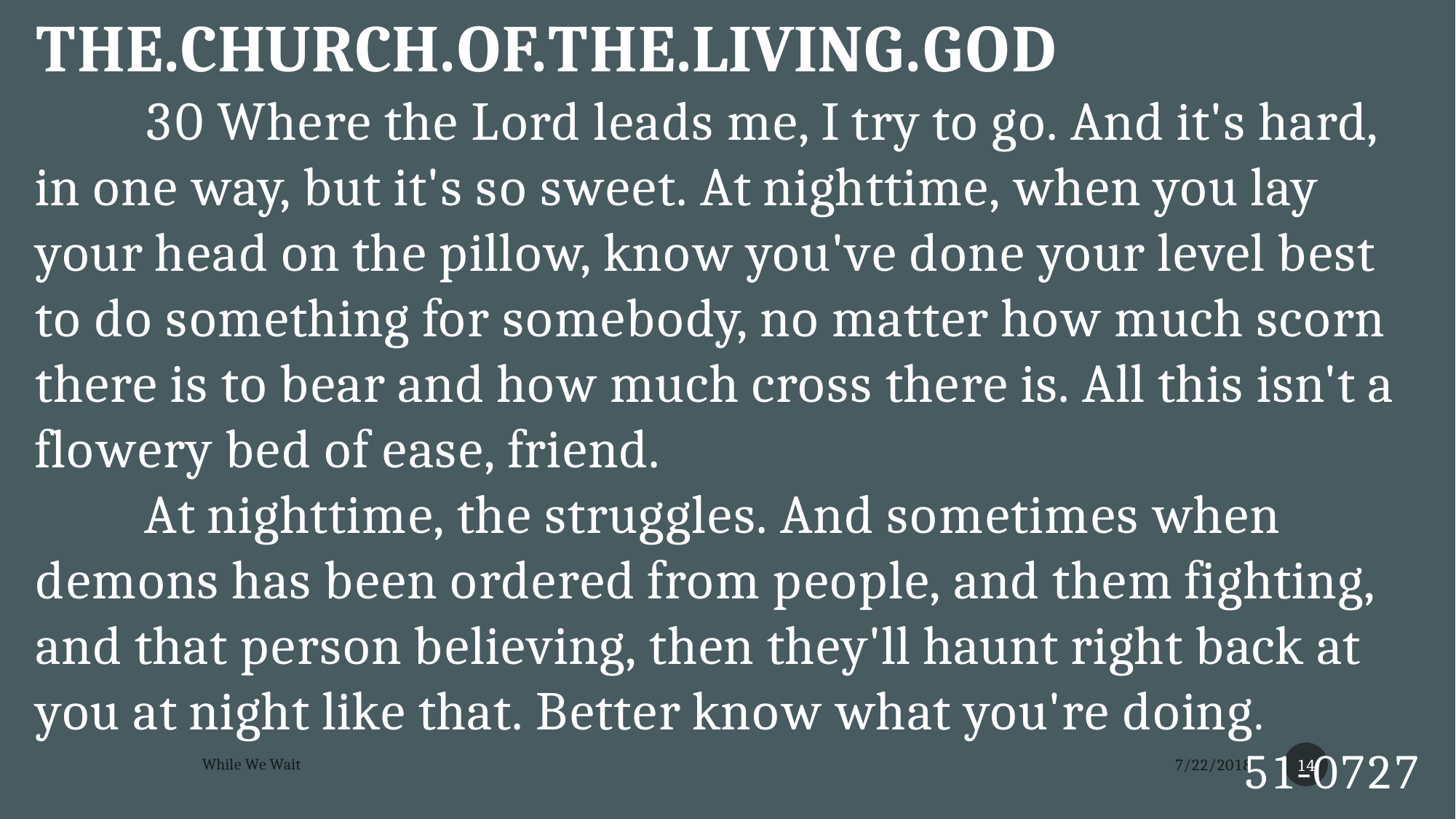

THE.CHURCH.OF.THE.LIVING.GOD
	30 Where the Lord leads me, I try to go. And it's hard, in one way, but it's so sweet. At nighttime, when you lay your head on the pillow, know you've done your level best to do something for somebody, no matter how much scorn there is to bear and how much cross there is. All this isn't a flowery bed of ease, friend.
	At nighttime, the struggles. And sometimes when demons has been ordered from people, and them fighting, and that person believing, then they'll haunt right back at you at night like that. Better know what you're doing.
51-0727
14
While We Wait
7/22/2018